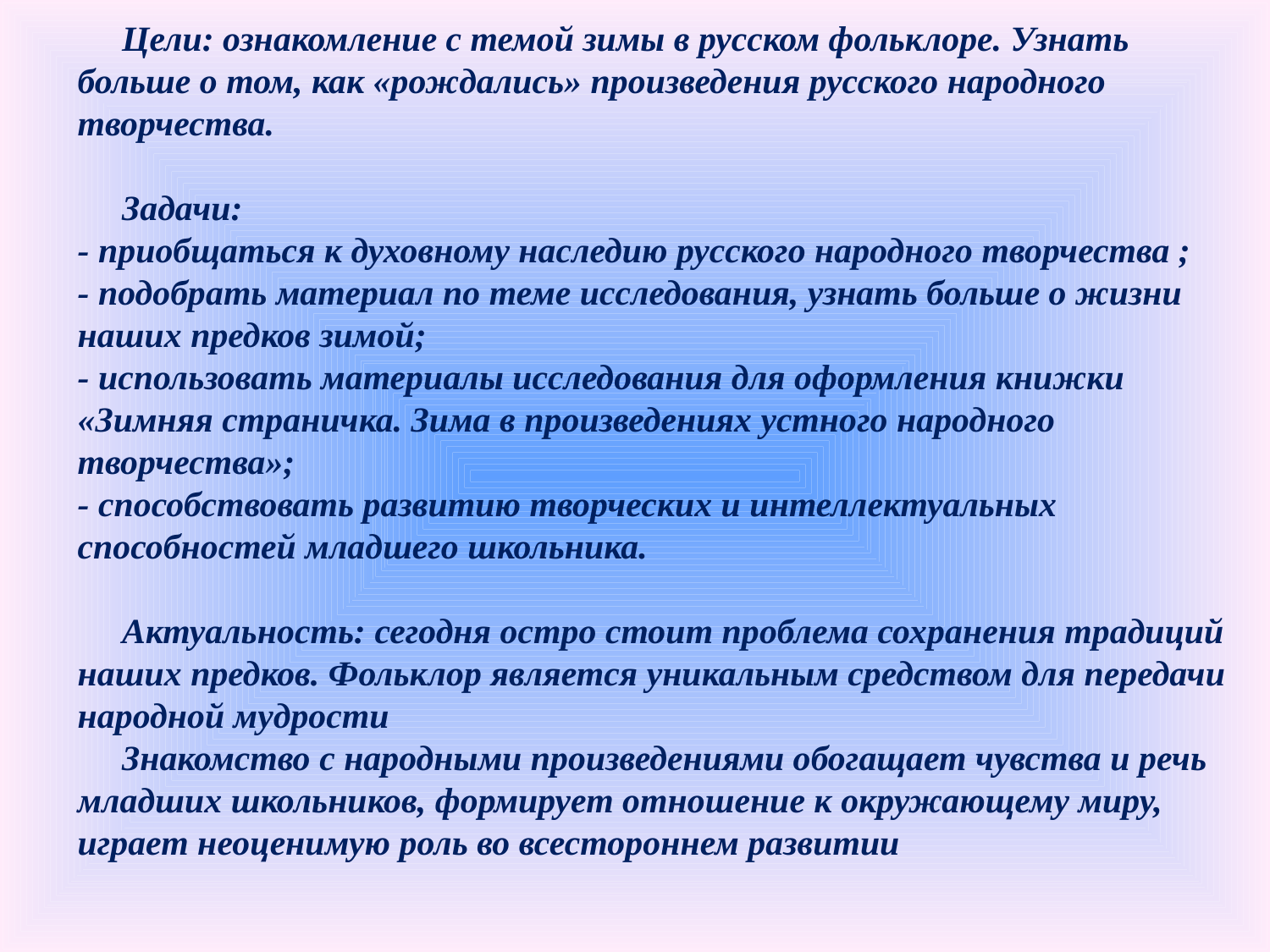

# Цели: ознакомление с темой зимы в русском фольклоре. Узнать больше о том, как «рождались» произведения русского народного творчества. Задачи: - приобщаться к духовному наследию русского народного творчества ; - подобрать материал по теме исследования, узнать больше о жизни наших предков зимой; - использовать материалы исследования для оформления книжки «Зимняя страничка. Зима в произведениях устного народного творчества»; - способствовать развитию творческих и интеллектуальных способностей младшего школьника. Актуальность: сегодня остро стоит проблема сохранения традиций наших предков. Фольклор является уникальным средством для передачи народной мудрости Знакомство с народными произведениями обогащает чувства и речь младших школьников, формирует отношение к окружающему миру, играет неоценимую роль во всестороннем развитии